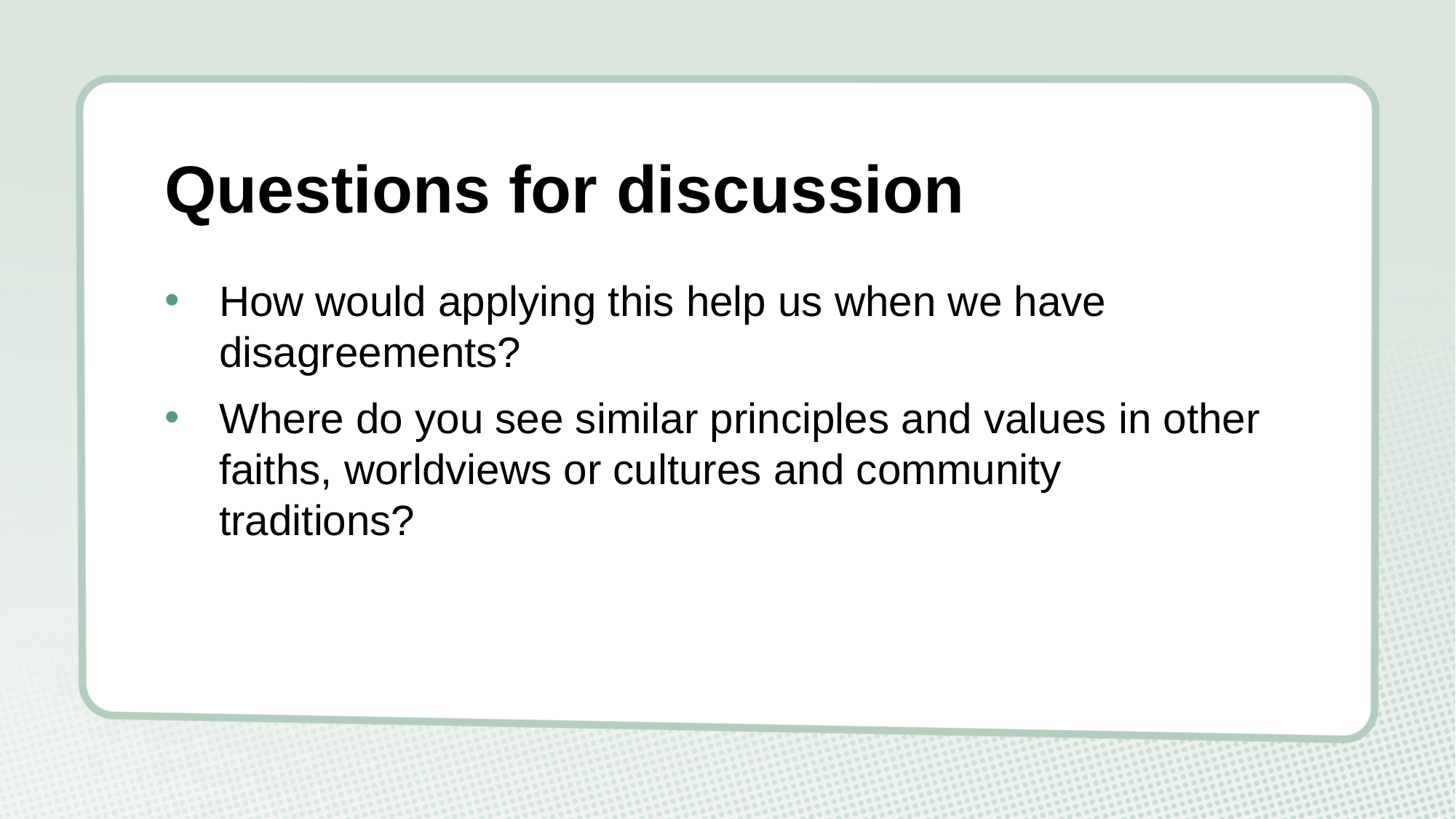

# Questions for discussion
How would applying this help us when we have disagreements?
Where do you see similar principles and values in other faiths, worldviews or cultures and community traditions?